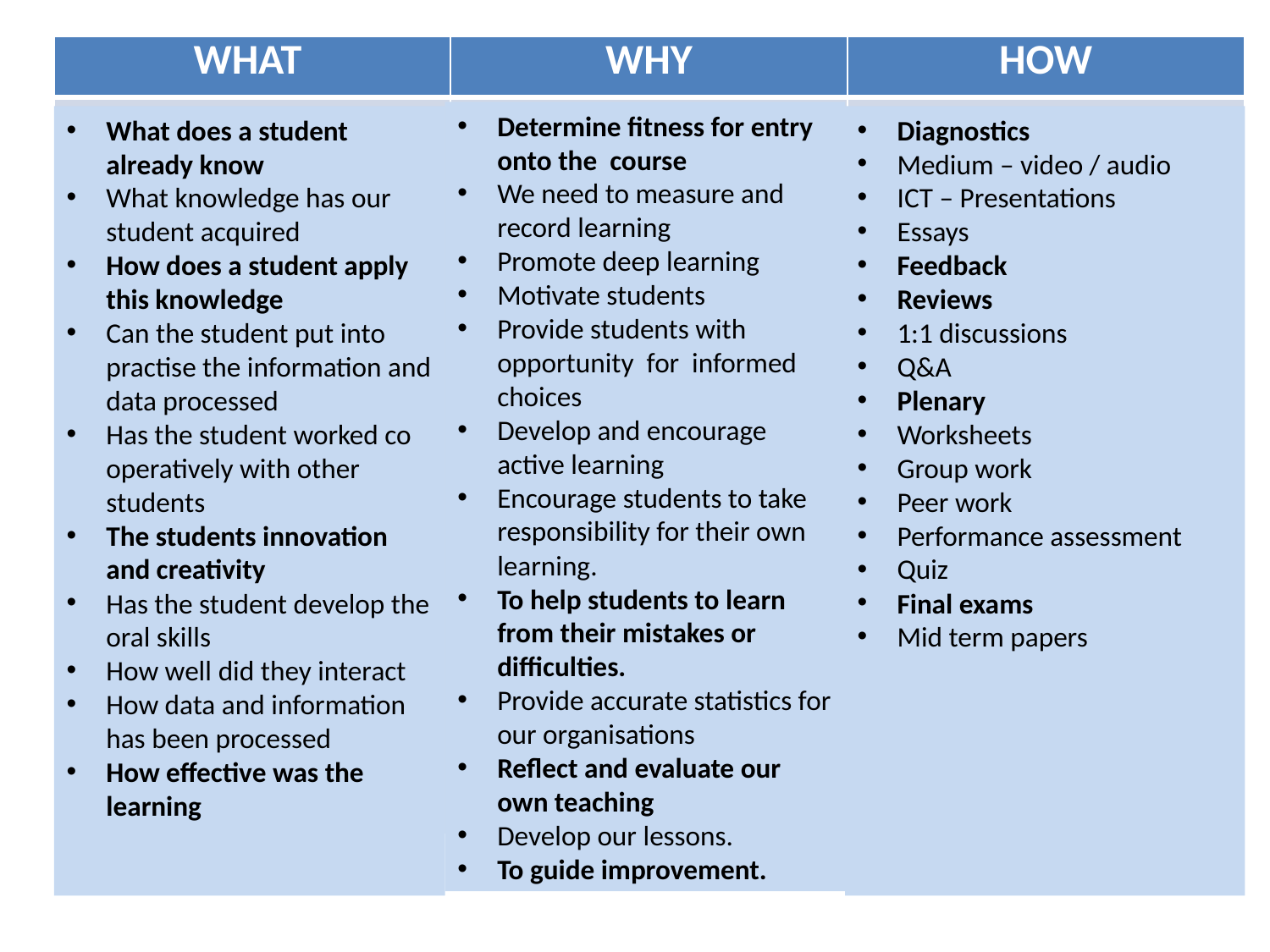

| WHAT | WHY | HOW |
| --- | --- | --- |
|  |  |  |
Determine fitness for entry onto the  course
We need to measure and record learning
Promote deep learning
Motivate students
Provide students with opportunity  for  informed choices
Develop and encourage active learning
Encourage students to take  responsibility for their own learning.
To help students to learn from their mistakes or difficulties.
Provide accurate statistics for our organisations
Reflect and evaluate our own teaching
Develop our lessons.
To guide improvement.
What does a student already know
What knowledge has our student acquired
How does a student apply this knowledge
Can the student put into practise the information and data processed
Has the student worked co operatively with other students
The students innovation and creativity
Has the student develop the oral skills
How well did they interact
How data and information has been processed
How effective was the learning

Diagnostics
Medium – video / audio
ICT – Presentations
Essays
Feedback
Reviews
1:1 discussions
Q&A
Plenary
Worksheets
Group work
Peer work
Performance assessment
Quiz
Final exams
Mid term papers